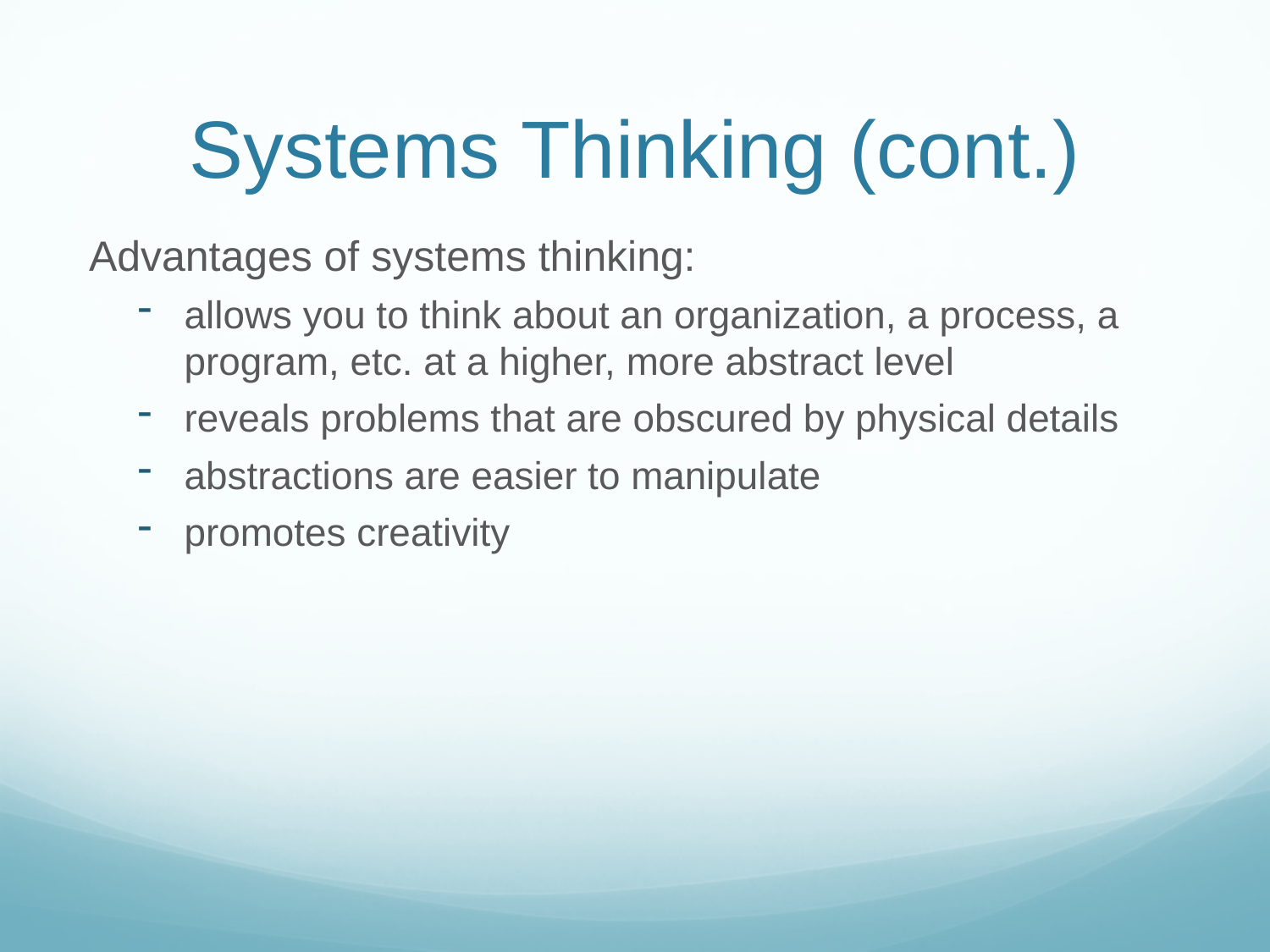

# Systems Thinking (cont.)
Advantages of systems thinking:
allows you to think about an organization, a process, a program, etc. at a higher, more abstract level
reveals problems that are obscured by physical details
abstractions are easier to manipulate
promotes creativity